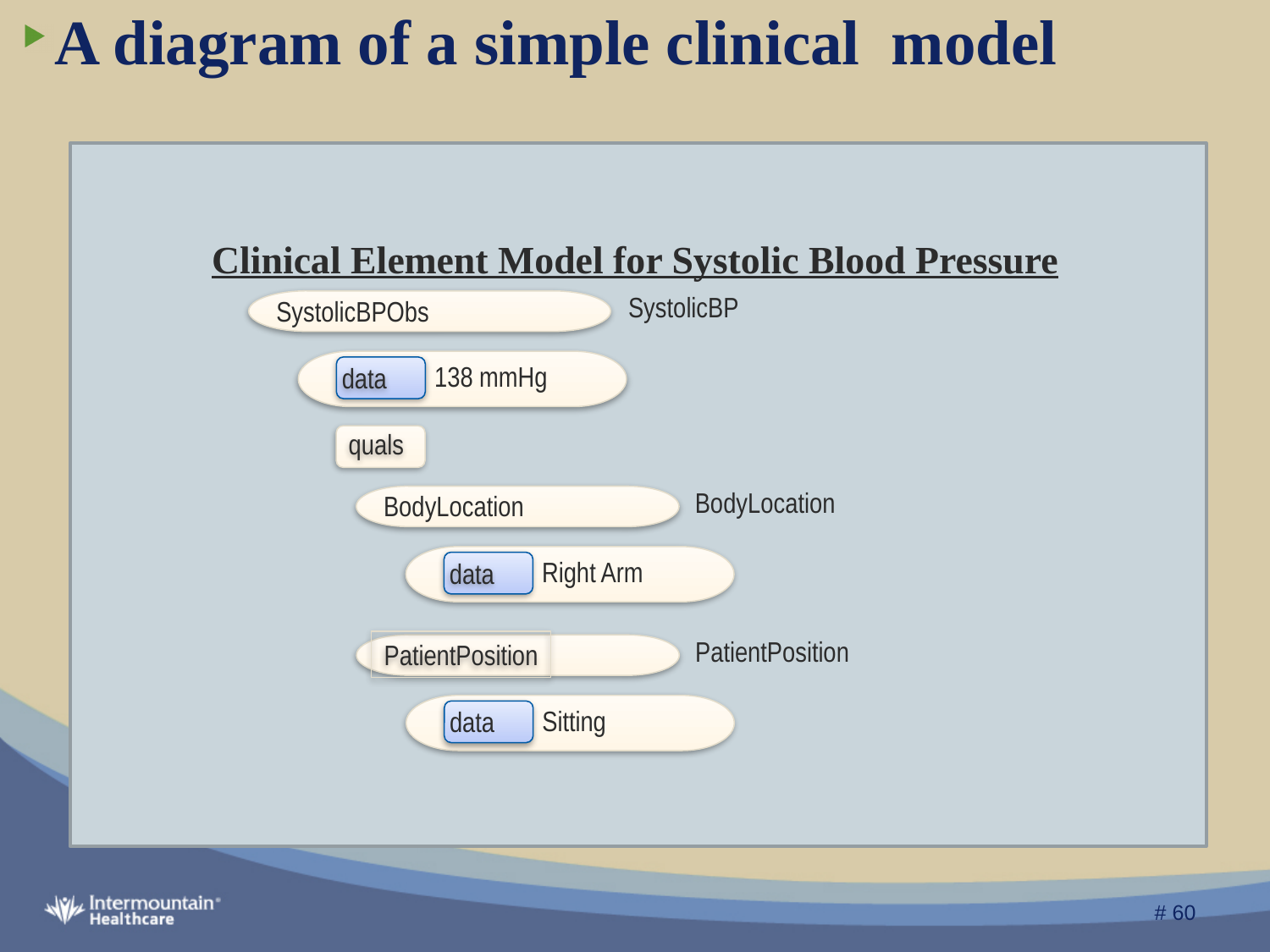

# A diagram of a simple clinical  model

Clinical Element Model for Systolic Blood Pressure
SystolicBP
SystolicBPObs

138 mmHg
data

quals

BodyLocation
BodyLocation

Right Arm
data

PatientPosition
PatientPosition

Sitting
data

  # 60